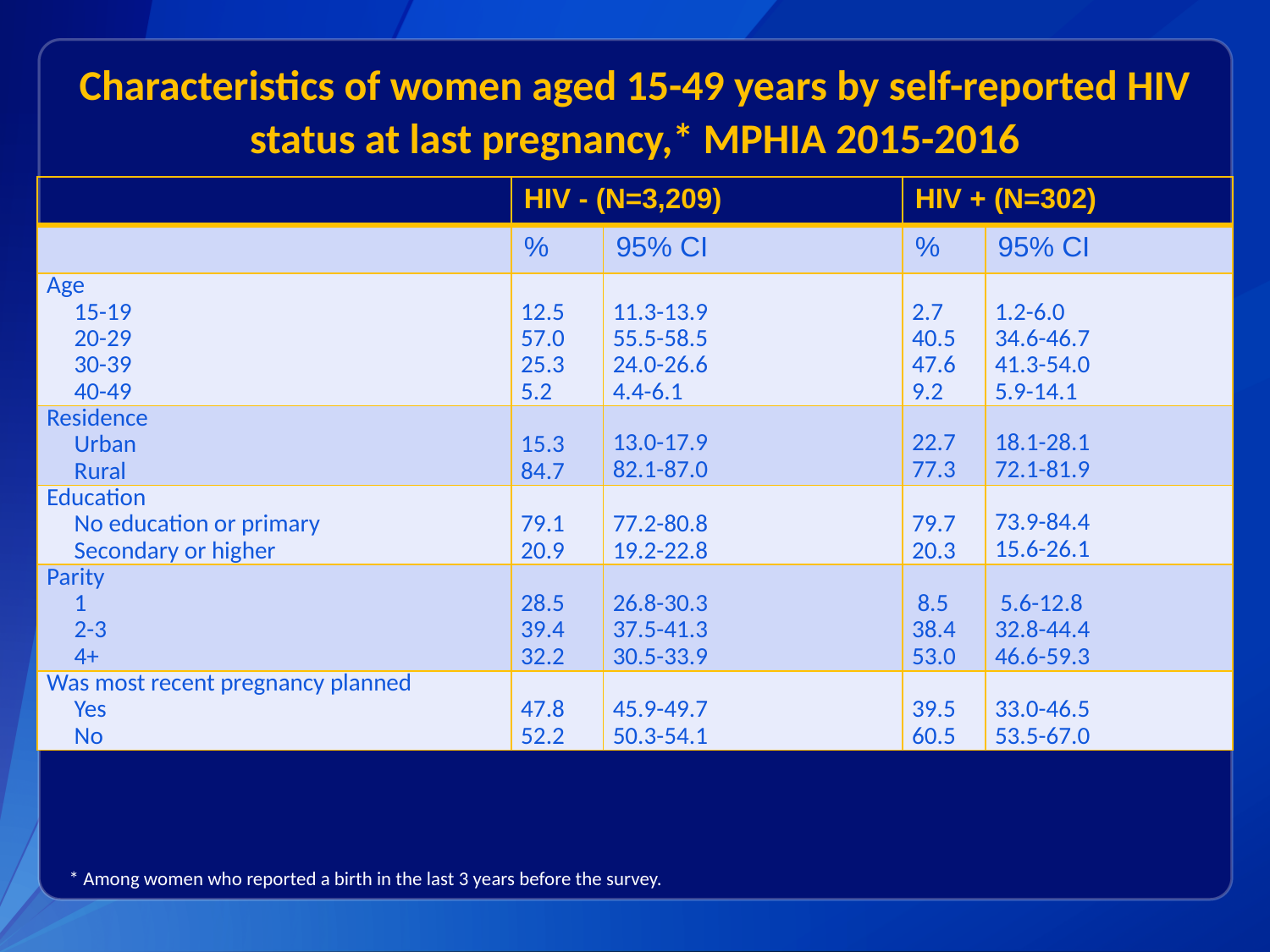

# Characteristics of women aged 15-49 years by self-reported HIV status at last pregnancy,* MPHIA 2015-2016
|  | HIV - (N=3,209) |  | HIV + (N=302) |  |
| --- | --- | --- | --- | --- |
|  | % | 95% CI | % | 95% CI |
| Age 15-19 20-29 30-39 40-49 | 12.5 57.0 25.3 5.2 | 11.3-13.9 55.5-58.5 24.0-26.6 4.4-6.1 | 2.7 40.5 47.6 9.2 | 1.2-6.0 34.6-46.7 41.3-54.0 5.9-14.1 |
| Residence Urban Rural | 15.3 84.7 | 13.0-17.9 82.1-87.0 | 22.7 77.3 | 18.1-28.1 72.1-81.9 |
| Education No education or primary Secondary or higher | 79.1 20.9 | 77.2-80.8 19.2-22.8 | 79.7 20.3 | 73.9-84.4 15.6-26.1 |
| Parity 1 2-3 4+ | 28.5 39.4 32.2 | 26.8-30.3 37.5-41.3 30.5-33.9 | 8.5 38.4 53.0 | 5.6-12.8 32.8-44.4 46.6-59.3 |
| Was most recent pregnancy planned Yes No | 47.8 52.2 | 45.9-49.7 50.3-54.1 | 39.5 60.5 | 33.0-46.5 53.5-67.0 |
* Among women who reported a birth in the last 3 years before the survey.